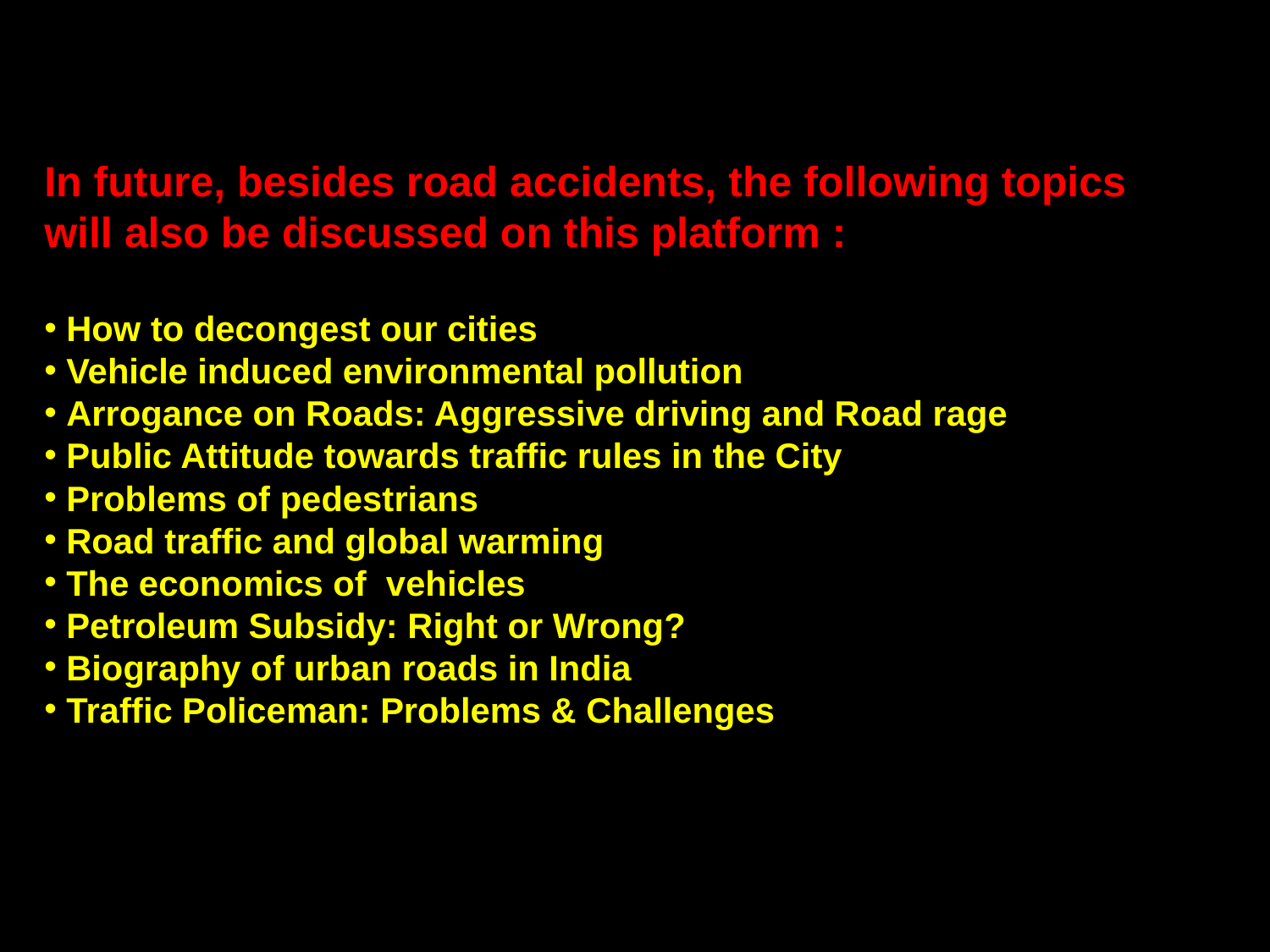

In future, besides road accidents, the following topics will also be discussed on this platform :

 How to decongest our cities
 Vehicle induced environmental pollution
 Arrogance on Roads: Aggressive driving and Road rage
 Public Attitude towards traffic rules in the City
 Problems of pedestrians
 Road traffic and global warming
 The economics of  vehicles
 Petroleum Subsidy: Right or Wrong?
 Biography of urban roads in India
 Traffic Policeman: Problems & Challenges